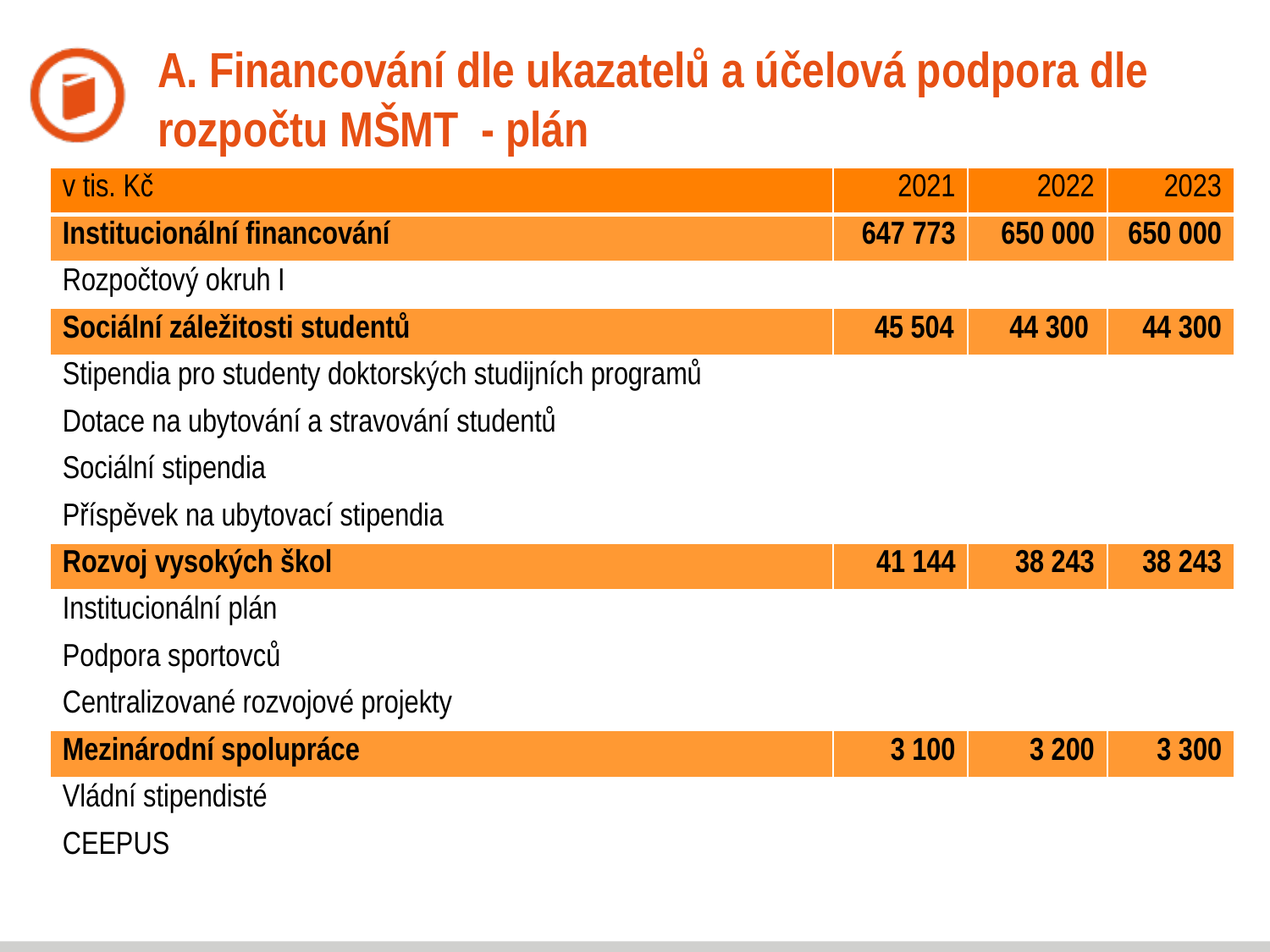

# A. Financování dle ukazatelů a účelová podpora dle rozpočtu MŠMT  - plán
| v tis. Kč | 2021 | 2022 | 2023 |
| --- | --- | --- | --- |
| Institucionální financování | 647 773 | 650 000 | 650 000 |
| Rozpočtový okruh I |  |  |  |
| Sociální záležitosti studentů | 45 504 | 44 300 | 44 300 |
| Stipendia pro studenty doktorských studijních programů |  |  |  |
| Dotace na ubytování a stravování studentů |  |  |  |
| Sociální stipendia |  |  |  |
| Příspěvek na ubytovací stipendia |  |  |  |
| Rozvoj vysokých škol | 41 144 | 38 243 | 38 243 |
| Institucionální plán |  |  |  |
| Podpora sportovců |  |  |  |
| Centralizované rozvojové projekty |  |  |  |
| Mezinárodní spolupráce | 3 100 | 3 200 | 3 300 |
| Vládní stipendisté |  |  |  |
| CEEPUS |  |  |  |
|  |  |  |  |